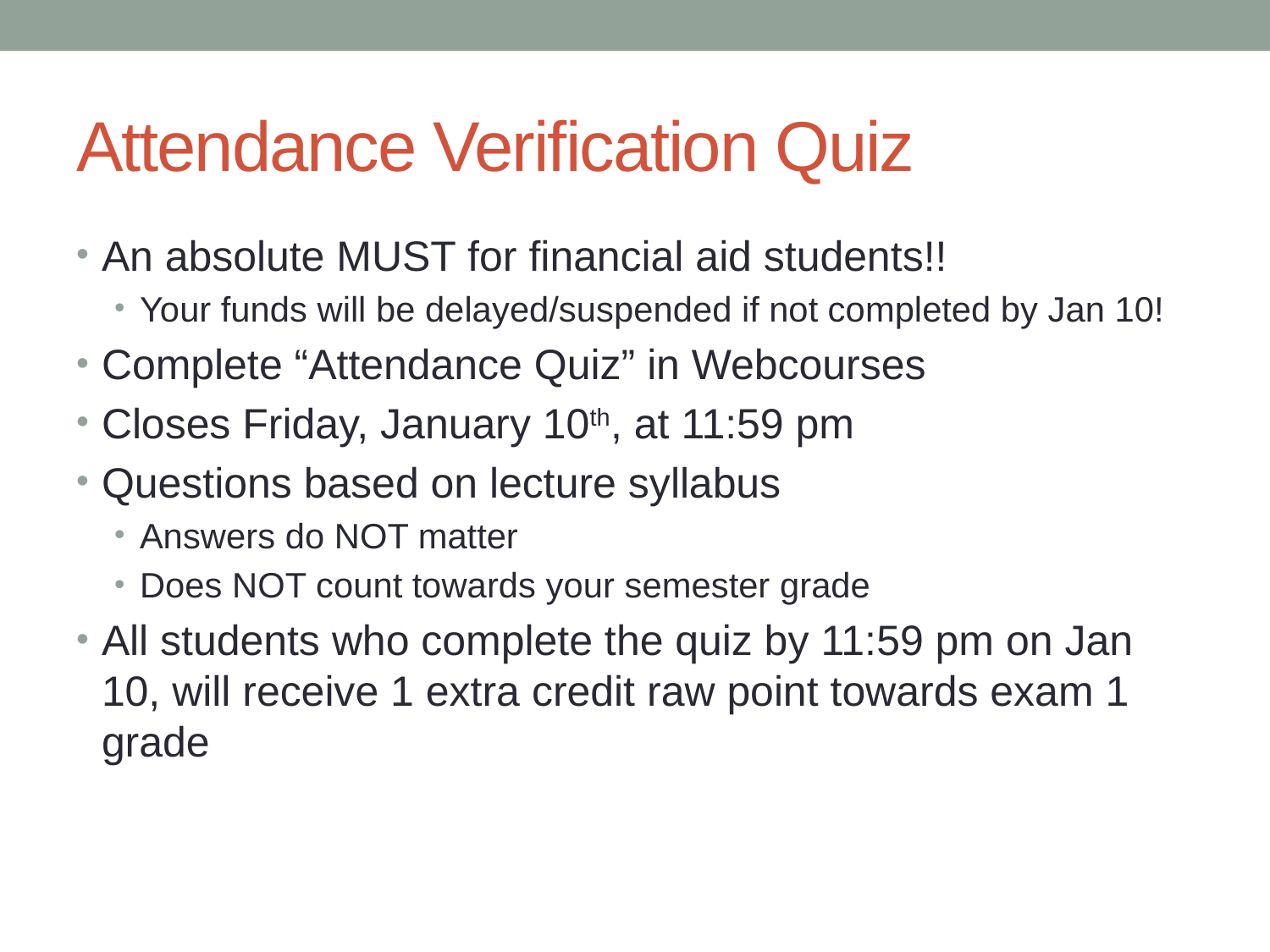

# Attendance Verification Quiz
An absolute MUST for financial aid students!!
Your funds will be delayed/suspended if not completed by Jan 10!
Complete “Attendance Quiz” in Webcourses
Closes Friday, January 10th, at 11:59 pm
Questions based on lecture syllabus
Answers do NOT matter
Does NOT count towards your semester grade
All students who complete the quiz by 11:59 pm on Jan 10, will receive 1 extra credit raw point towards exam 1 grade